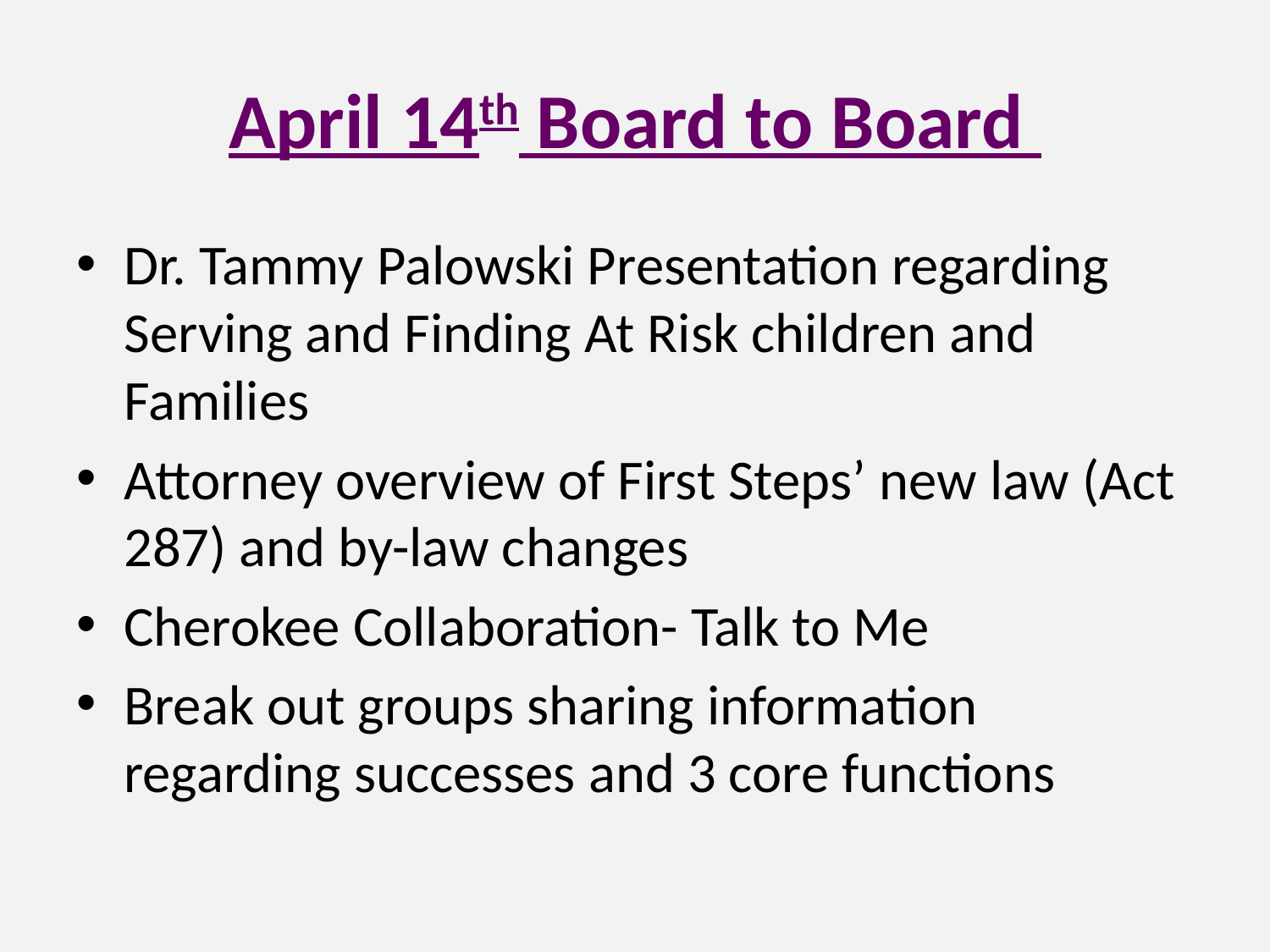

# April 14th Board to Board
Dr. Tammy Palowski Presentation regarding Serving and Finding At Risk children and Families
Attorney overview of First Steps’ new law (Act 287) and by-law changes
Cherokee Collaboration- Talk to Me
Break out groups sharing information regarding successes and 3 core functions